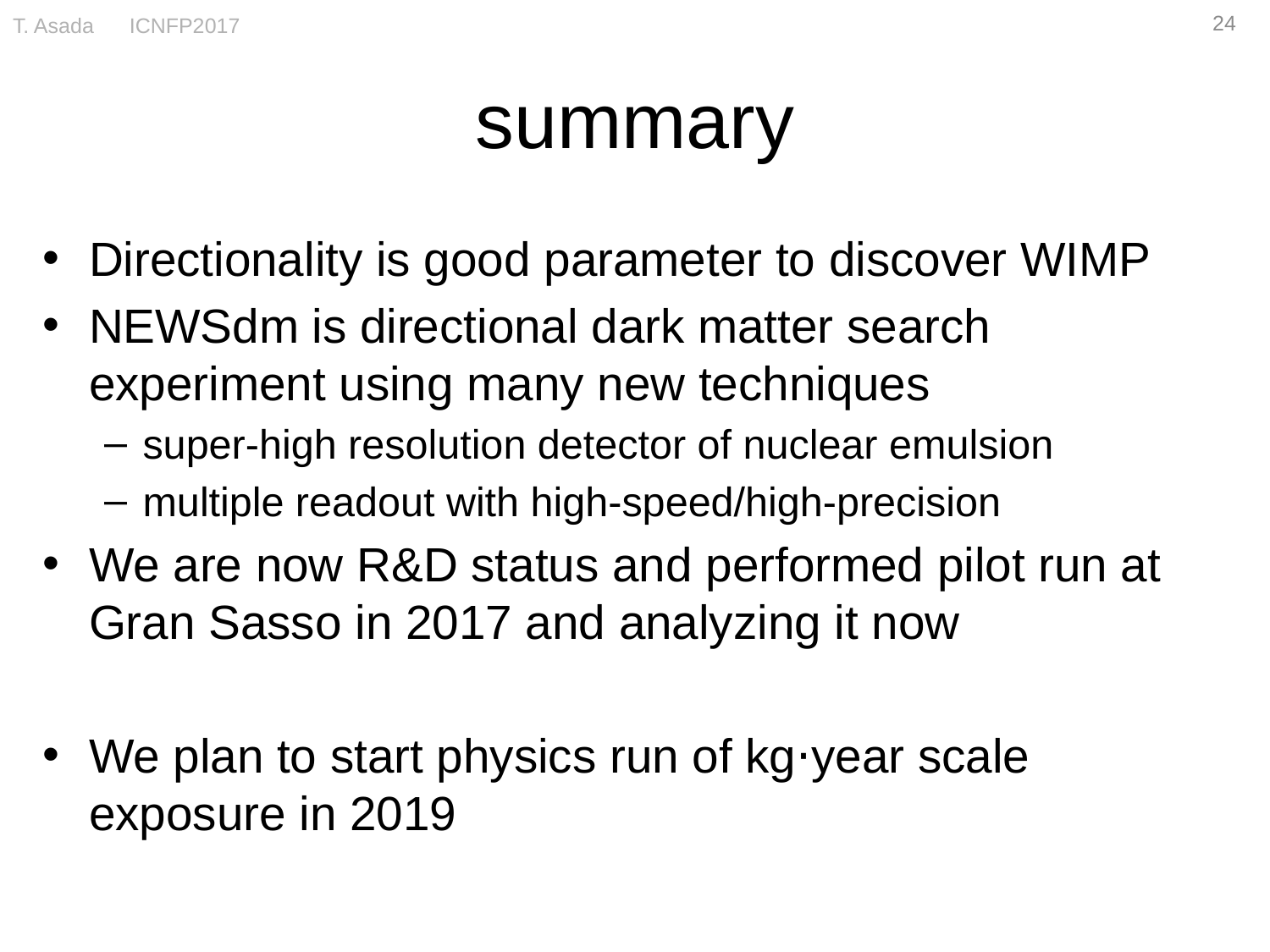

24
T. Asada      ICNFP2017
# summary
Directionality is good parameter to discover WIMP
NEWSdm is directional dark matter search experiment using many new techniques
super-high resolution detector of nuclear emulsion
multiple readout with high-speed/high-precision
We are now R&D status and performed pilot run at Gran Sasso in 2017 and analyzing it now

We plan to start physics run of kg⋅year scale exposure in 2019